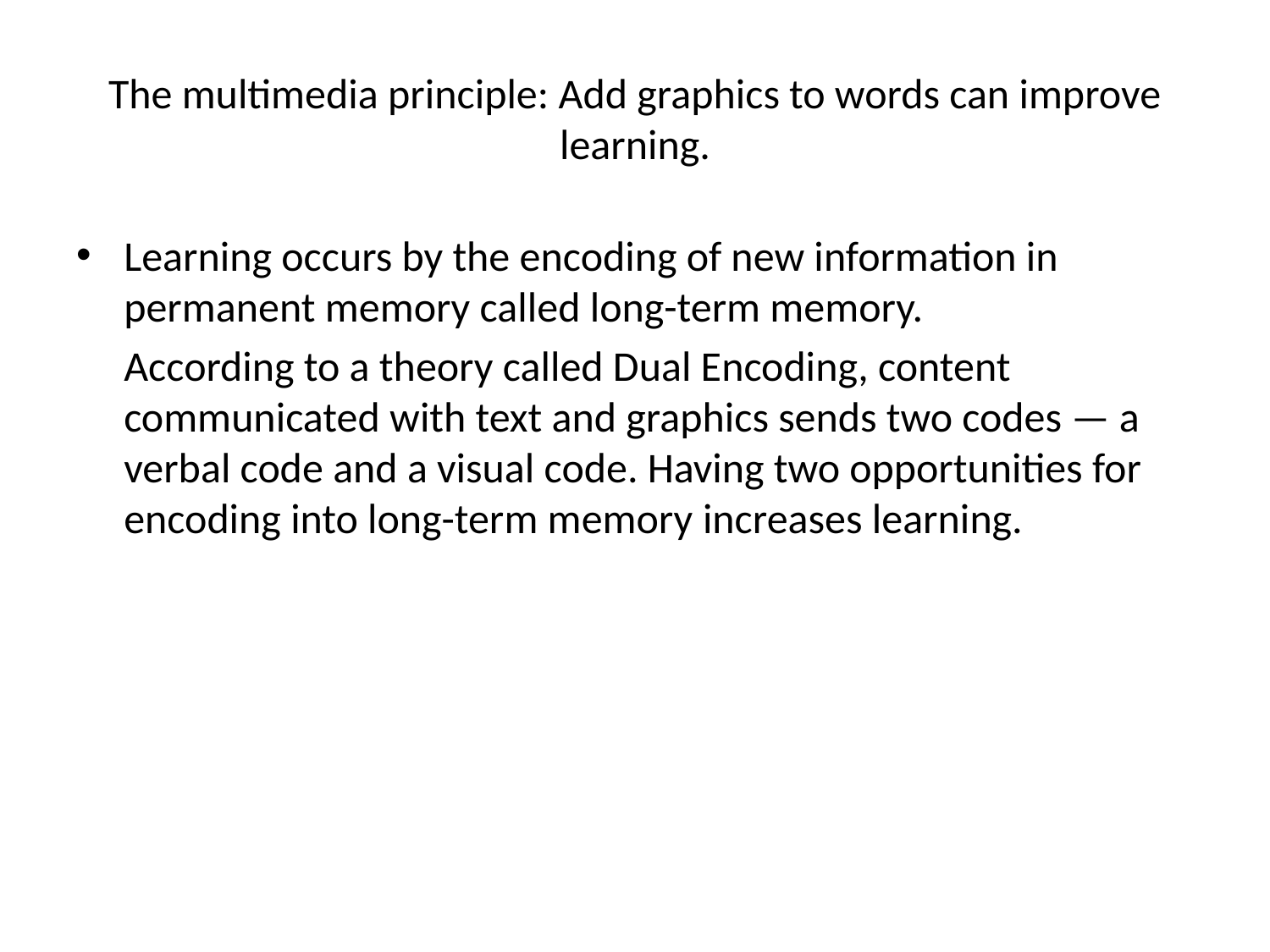

# The multimedia principle: Add graphics to words can improve learning.
Learning occurs by the encoding of new information in permanent memory called long-term memory.
     According to a theory called Dual Encoding, content communicated with text and graphics sends two codes — a verbal code and a visual code. Having two opportunities for encoding into long-term memory increases learning.